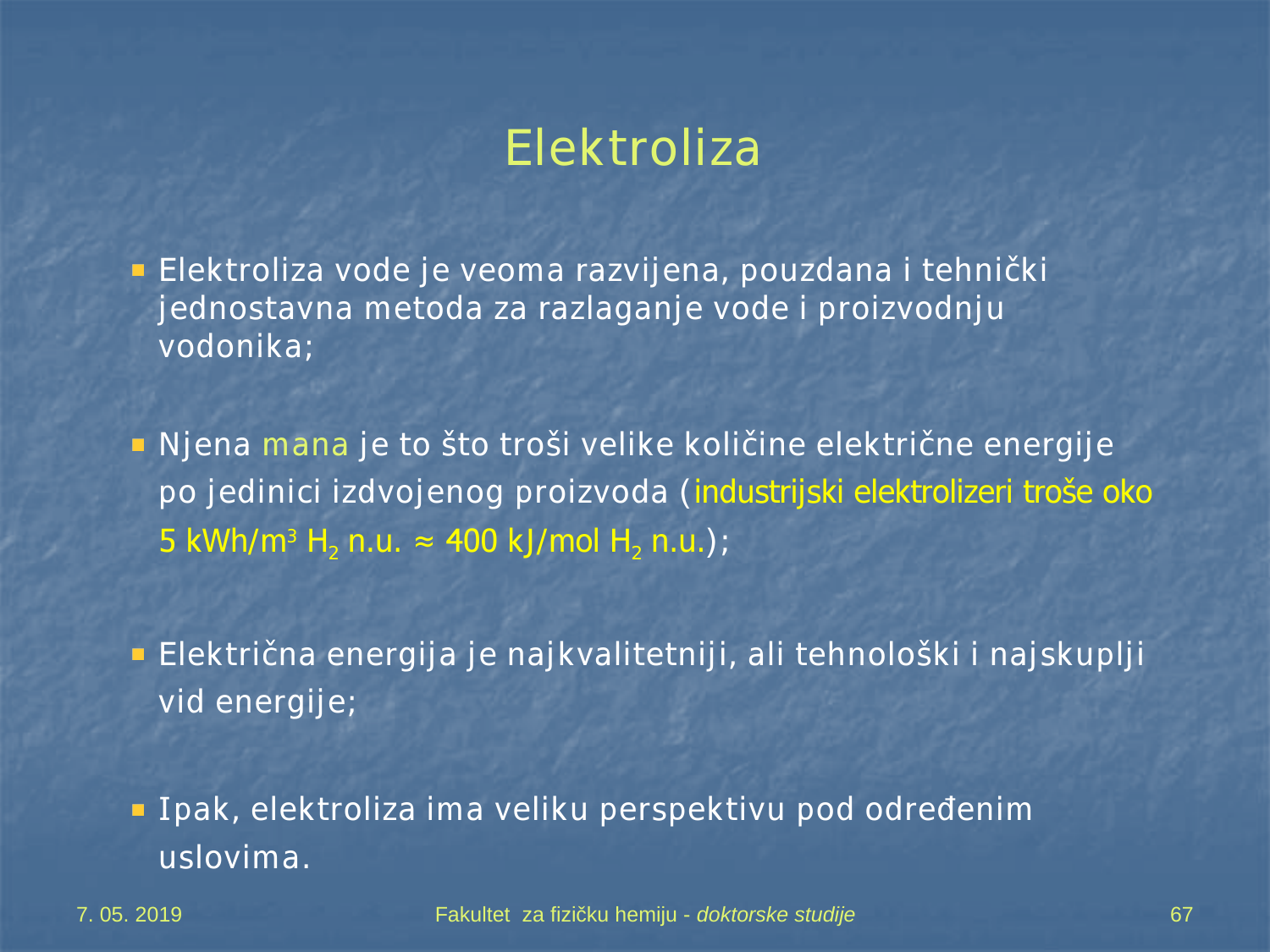

Elektroliza
Elektroliza vode je veoma razvijena, pouzdana i tehnički jednostavna metoda za razlaganje vode i proizvodnju vodonika;

Njena mana je to što troši velike količine električne energije po jedinici izdvojenog proizvoda (industrijski elektrolizeri troše oko 5 kWh/m3 H2 n.u. ≈ 400 kJ/mol H2 n.u.);

Električna energija je najkvalitetniji, ali tehnološki i najskuplji vid energije;

Ipak, elektroliza ima veliku perspektivu pod određenim uslovima.
7. 05. 2019
Fakultet  za fizičku hemiju - doktorske studije
67